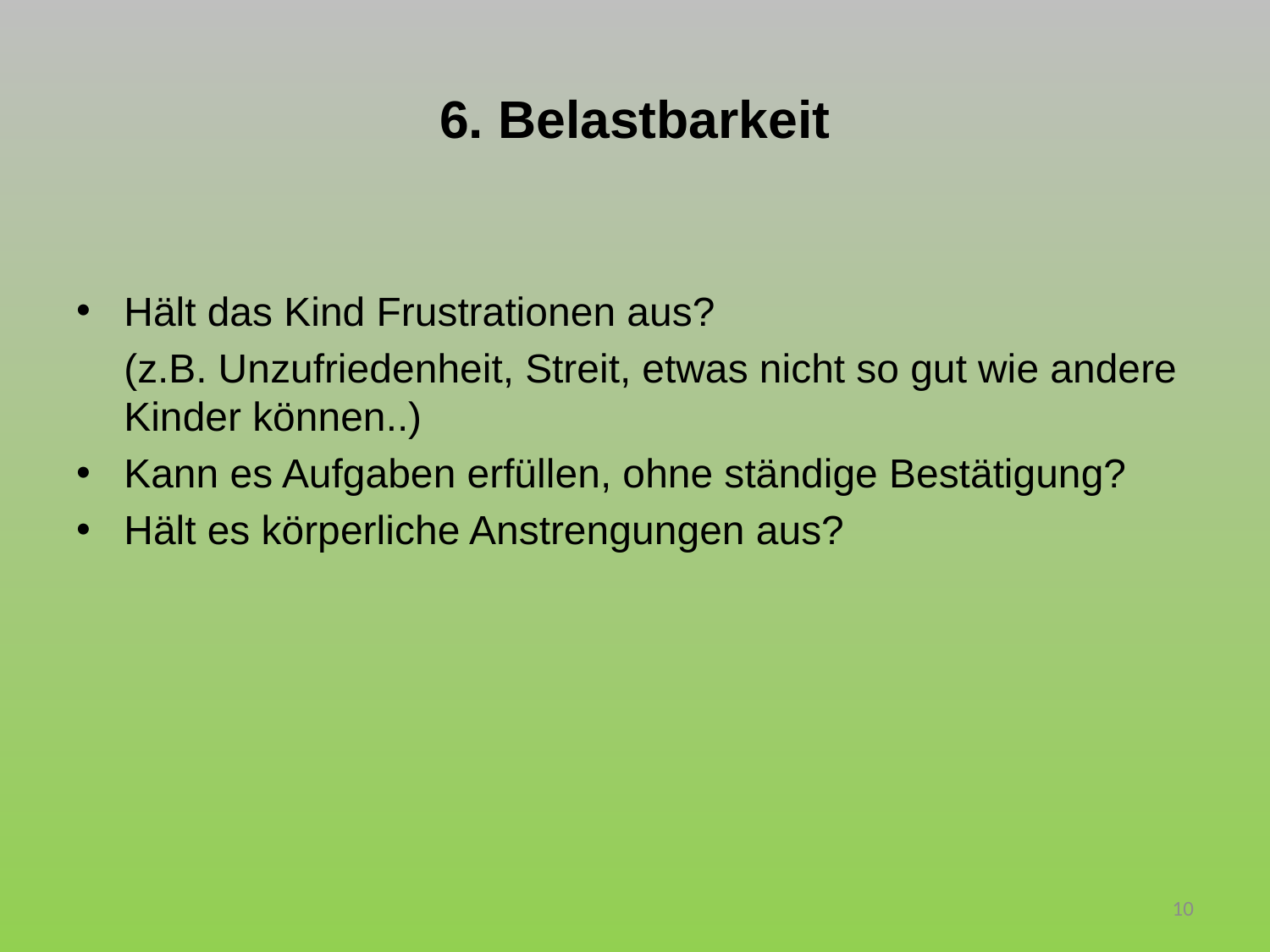

# 6. Belastbarkeit
Hält das Kind Frustrationen aus?
	(z.B. Unzufriedenheit, Streit, etwas nicht so gut wie andere Kinder können..)
Kann es Aufgaben erfüllen, ohne ständige Bestätigung?
Hält es körperliche Anstrengungen aus?

10